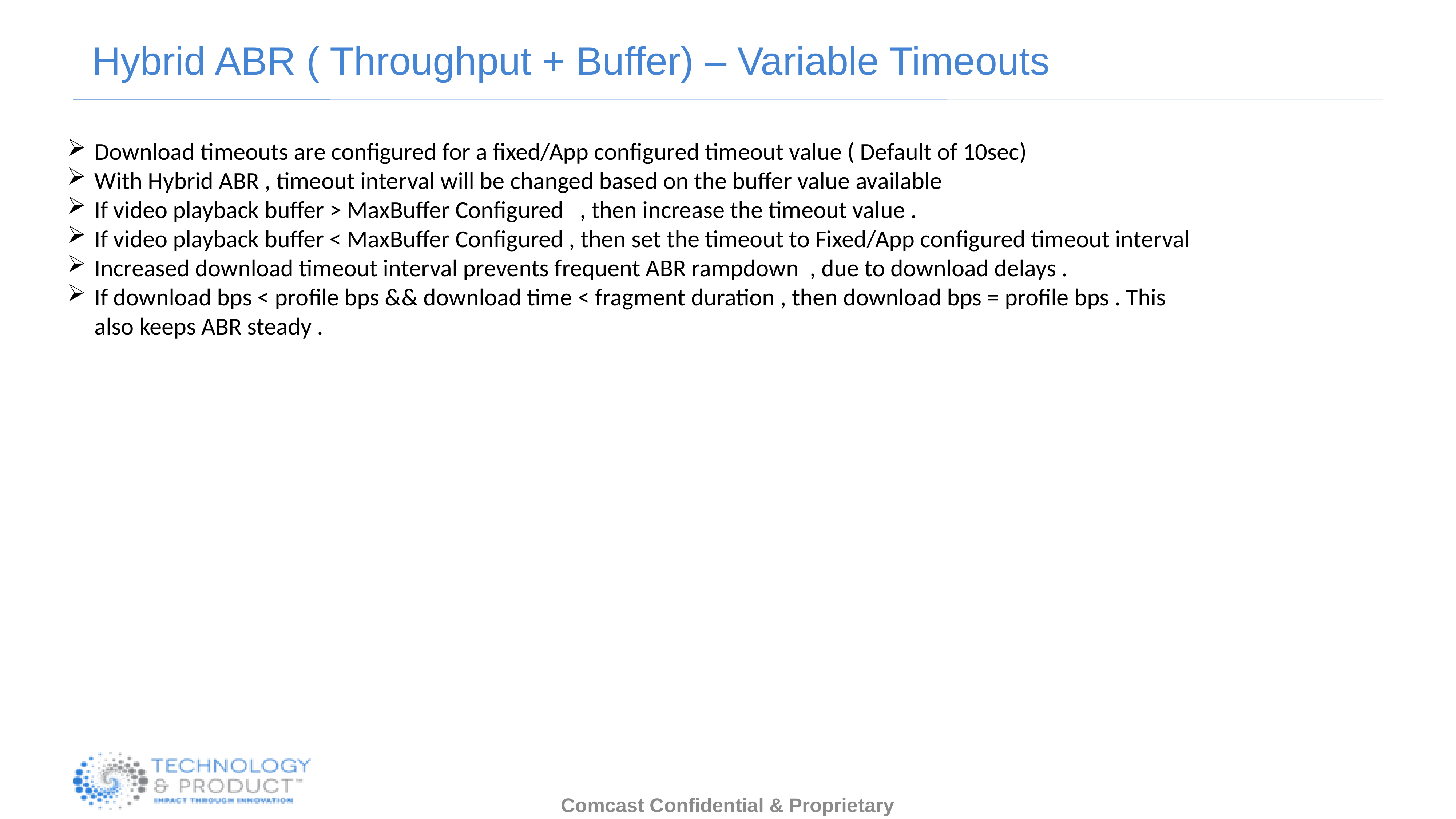

# Hybrid ABR ( Throughput + Buffer) – Variable Timeouts
Download timeouts are configured for a fixed/App configured timeout value ( Default of 10sec)
With Hybrid ABR , timeout interval will be changed based on the buffer value available
If video playback buffer > MaxBuffer Configured   , then increase the timeout value .
If video playback buffer < MaxBuffer Configured , then set the timeout to Fixed/App configured timeout interval
Increased download timeout interval prevents frequent ABR rampdown  , due to download delays .
If download bps < profile bps && download time < fragment duration , then download bps = profile bps . This also keeps ABR steady .

Comcast Confidential & Proprietary